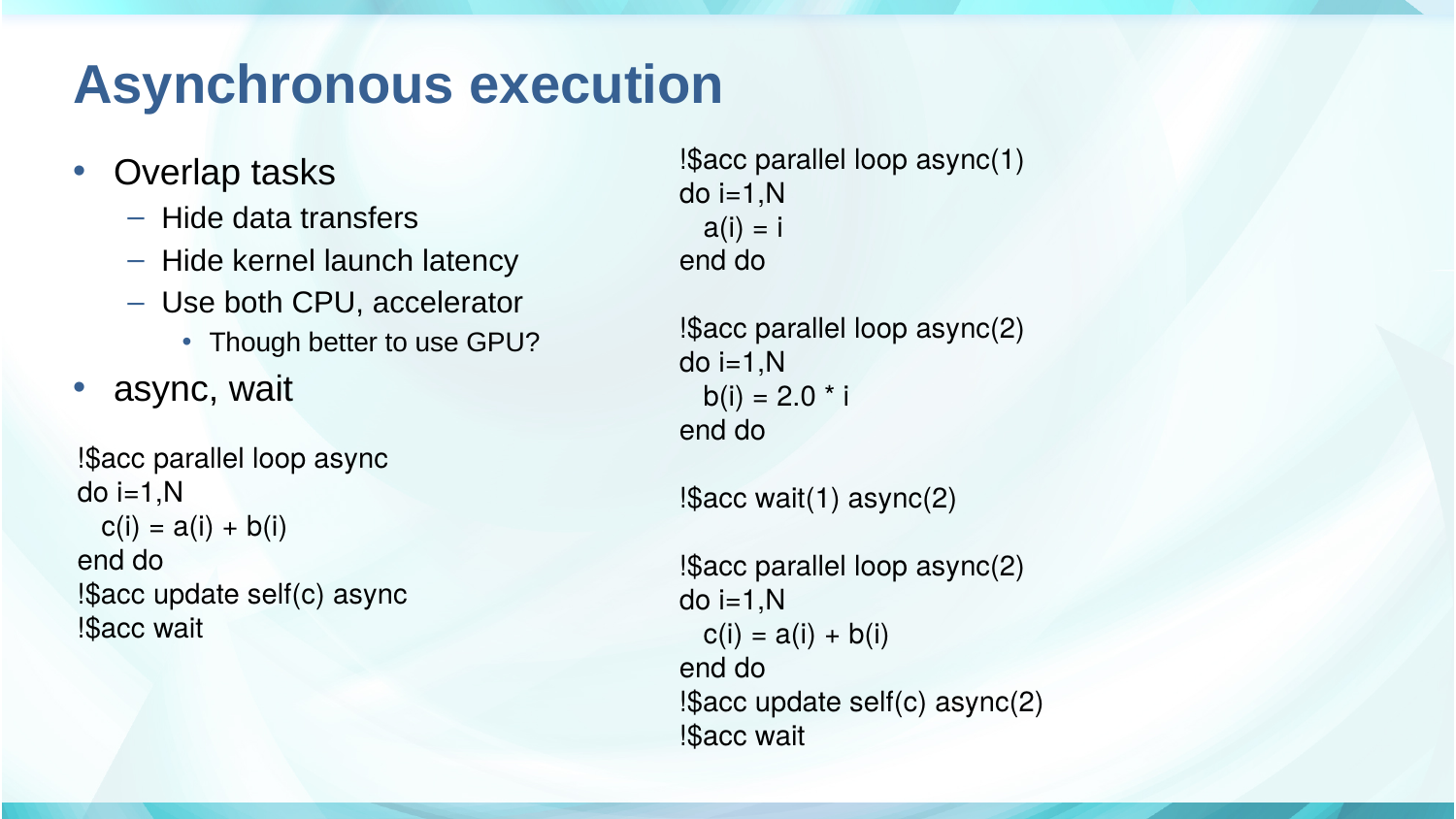

# Asynchronous execution
!$acc parallel loop async(1)
do i=1,N
   a(i) = i
end do

!$acc parallel loop async(2)
do i=1,N
   b(i) = 2.0 * i
end do

!$acc wait(1) async(2)

!$acc parallel loop async(2)
do i=1,N
   c(i) = a(i) + b(i)
end do
!$acc update self(c) async(2)
!$acc wait
Overlap tasks
Hide data transfers
Hide kernel launch latency
Use both CPU, accelerator
Though better to use GPU?
async, wait
!$acc parallel loop async
do i=1,N
   c(i) = a(i) + b(i)
end do
!$acc update self(c) async
!$acc wait